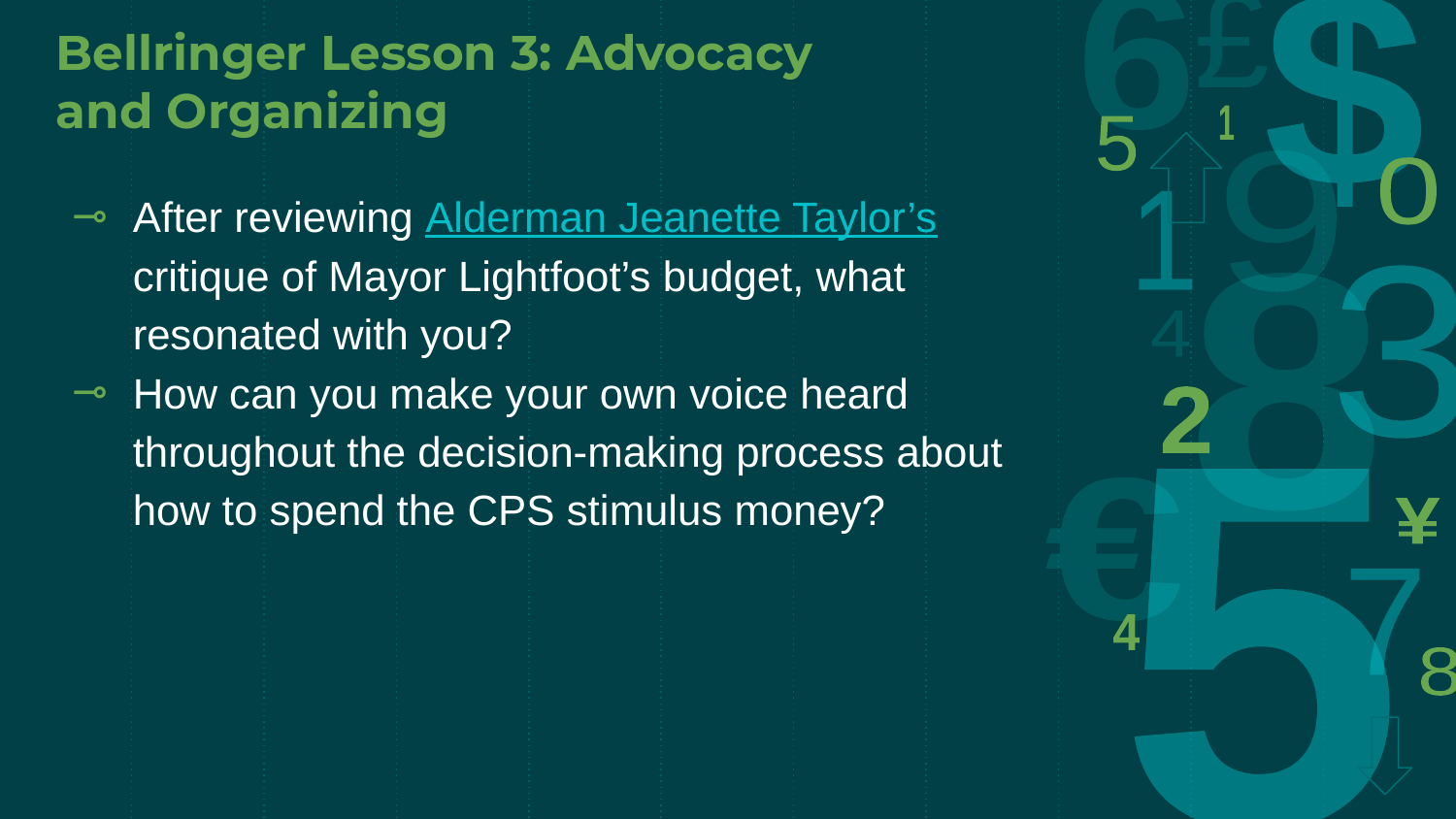

# Bellringer Lesson 3: Advocacy and Organizing
After reviewing Alderman Jeanette Taylor’s critique of Mayor Lightfoot’s budget, what resonated with you?
How can you make your own voice heard throughout the decision-making process about how to spend the CPS stimulus money?